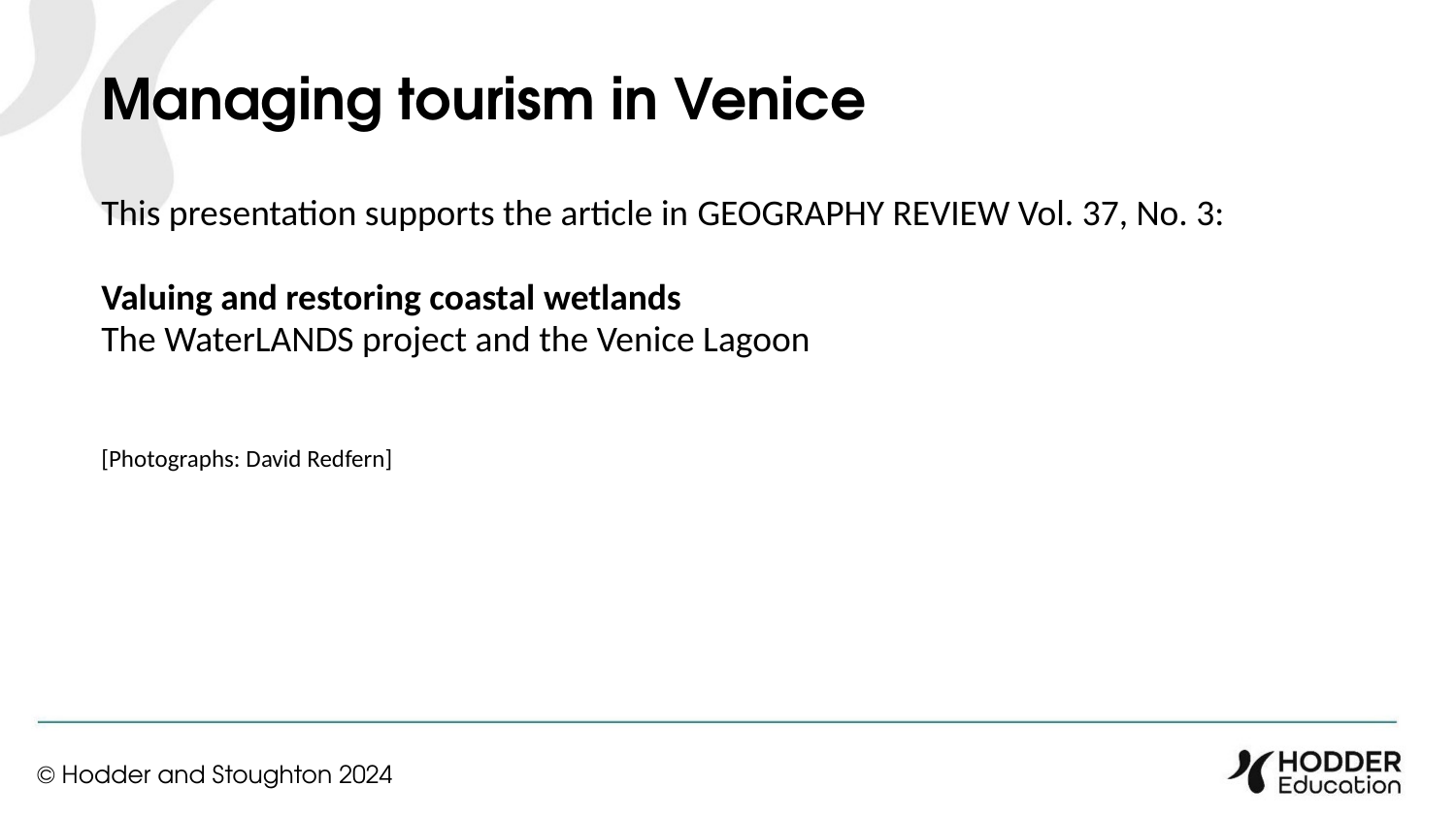

Managing tourism in Venice
This presentation supports the article in Geography Review Vol. 37, No. 3:
Valuing and restoring coastal wetlands
The WaterLANDS project and the Venice Lagoon

[Photographs: David Redfern]
© Hodder and Stoughton 2024